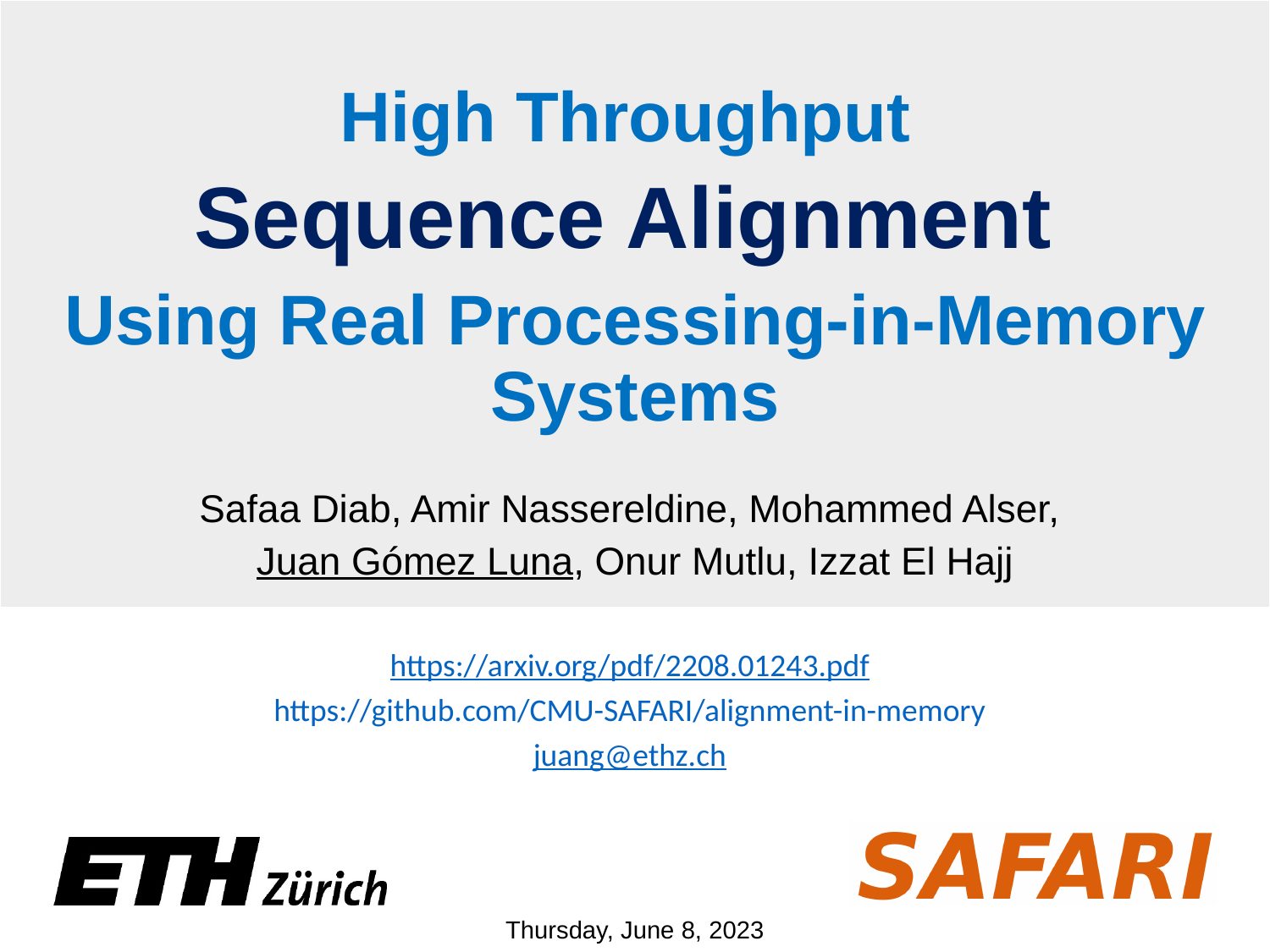

High Throughput
Sequence Alignment
Using Real Processing-in-Memory Systems
Safaa Diab, Amir Nassereldine, Mohammed Alser,
Juan Gómez Luna, Onur Mutlu, Izzat El Hajj
https://arxiv.org/pdf/2208.01243.pdf
https://github.com/CMU-SAFARI/alignment-in-memory
juang@ethz.ch
Thursday, June 8, 2023